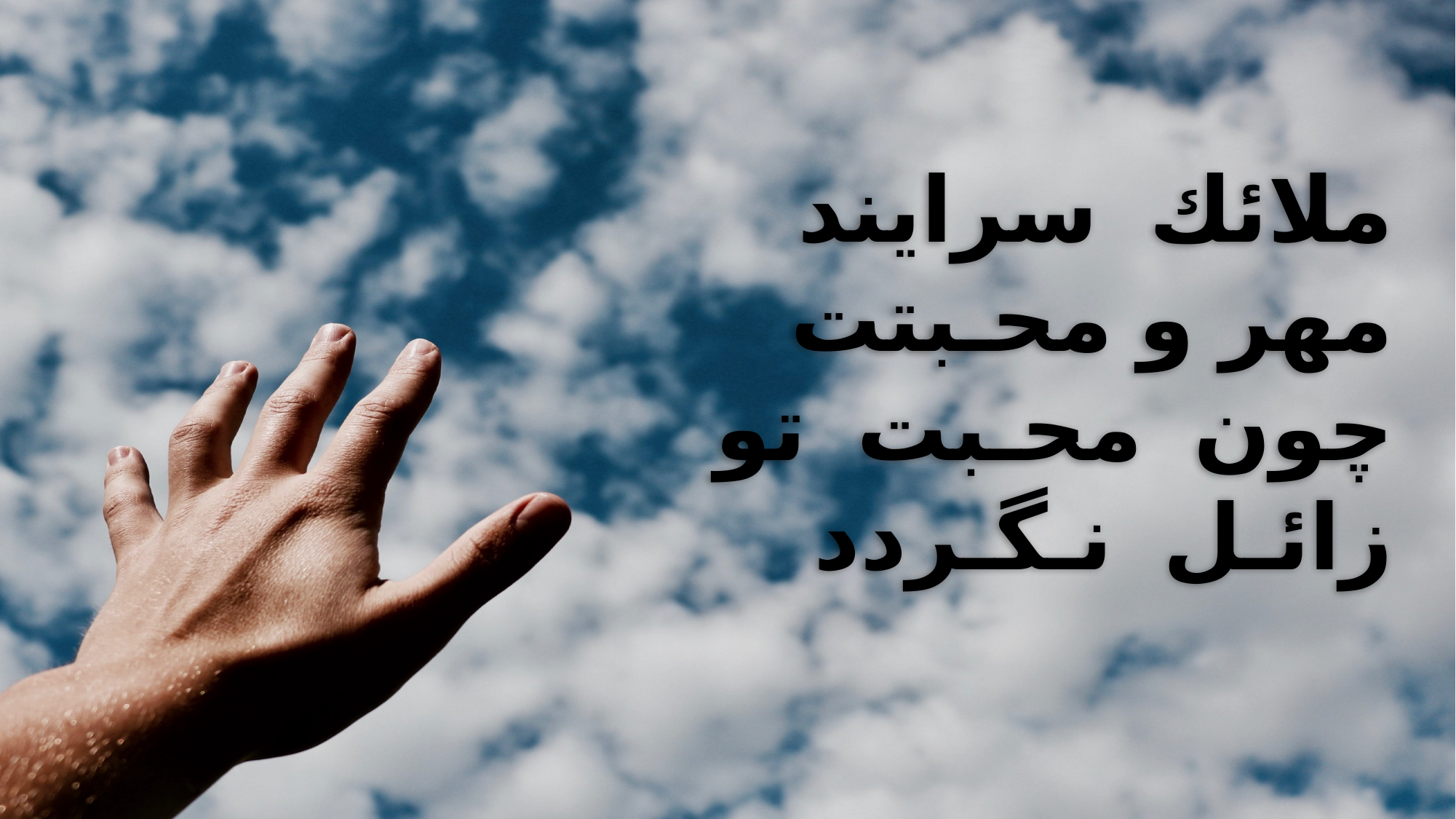

ملائك  سرايند
  مهر و محـبتت
  چون  محـبت  تو
  زائـل  نـگـردد